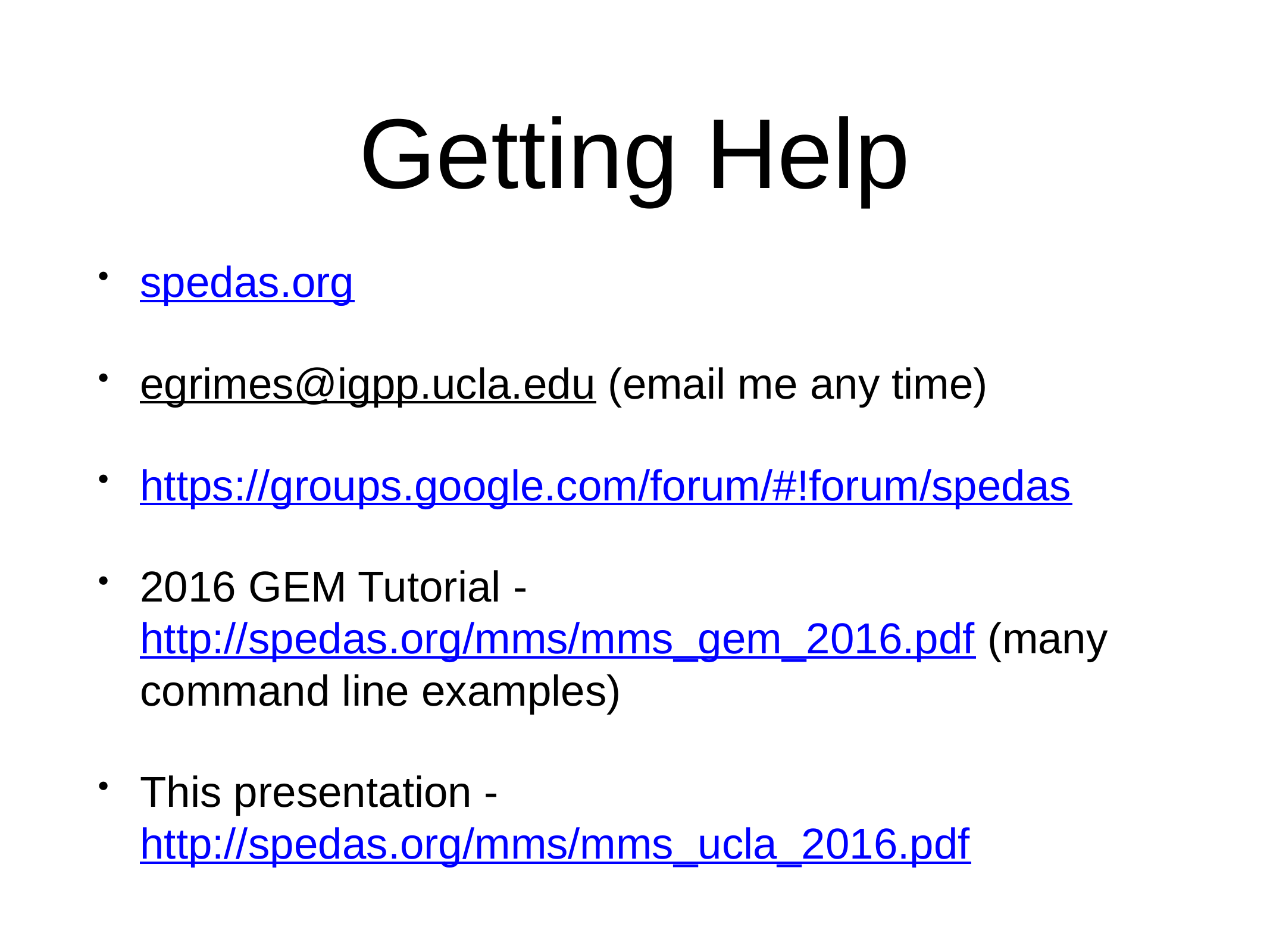

# Getting Help
spedas.org
egrimes@igpp.ucla.edu (email me any time)
https://groups.google.com/forum/#!forum/spedas
2016 GEM Tutorial - http://spedas.org/mms/mms_gem_2016.pdf (many command line examples)
This presentation - http://spedas.org/mms/mms_ucla_2016.pdf